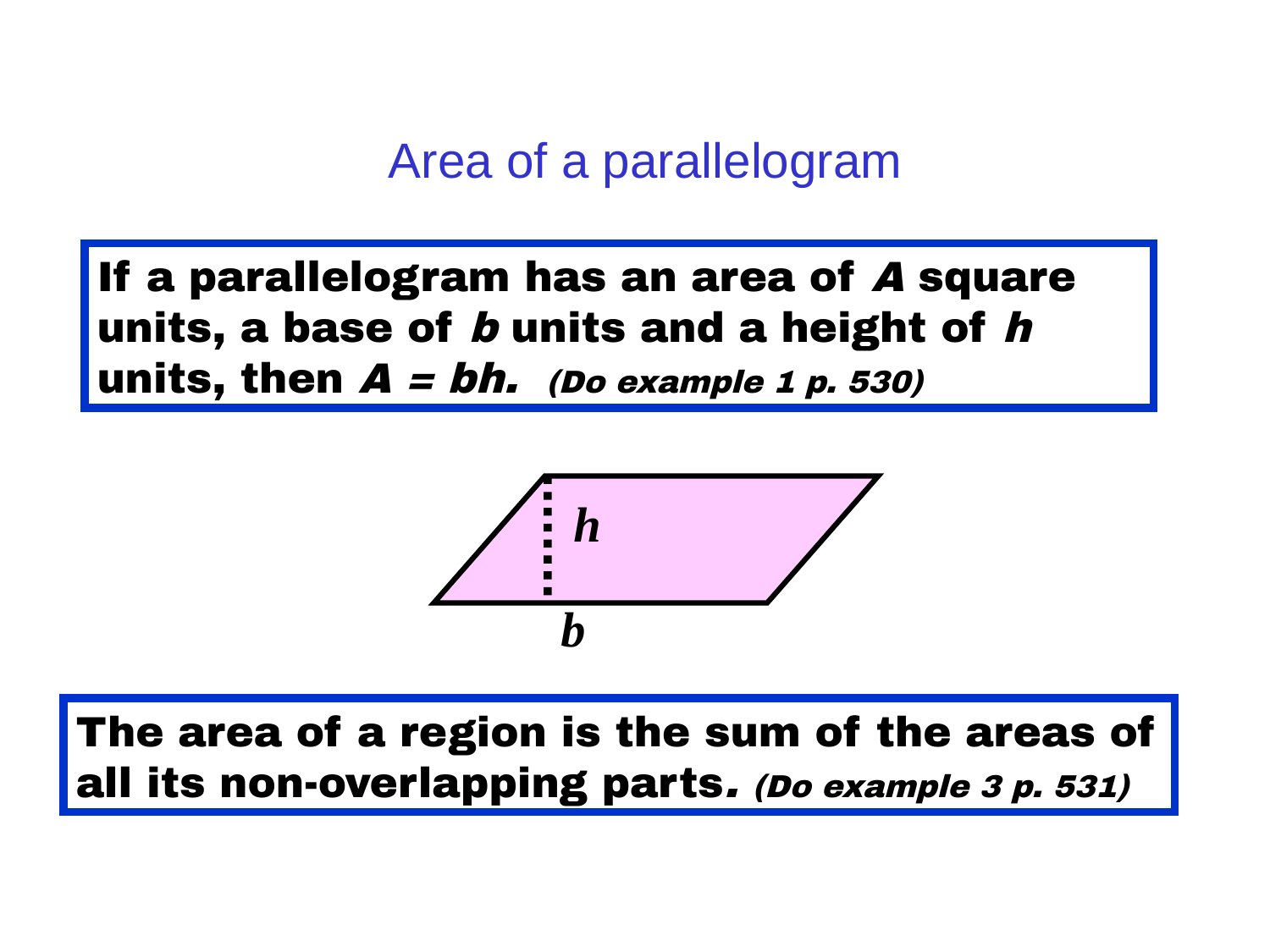

# Area of a parallelogram
If a parallelogram has an area of A square units, a base of b units and a height of h units, then A = bh.  (Do example 1 p. 530)

h
b
The area of a region is the sum of the areas of all its non-overlapping parts. (Do example 3 p. 531)